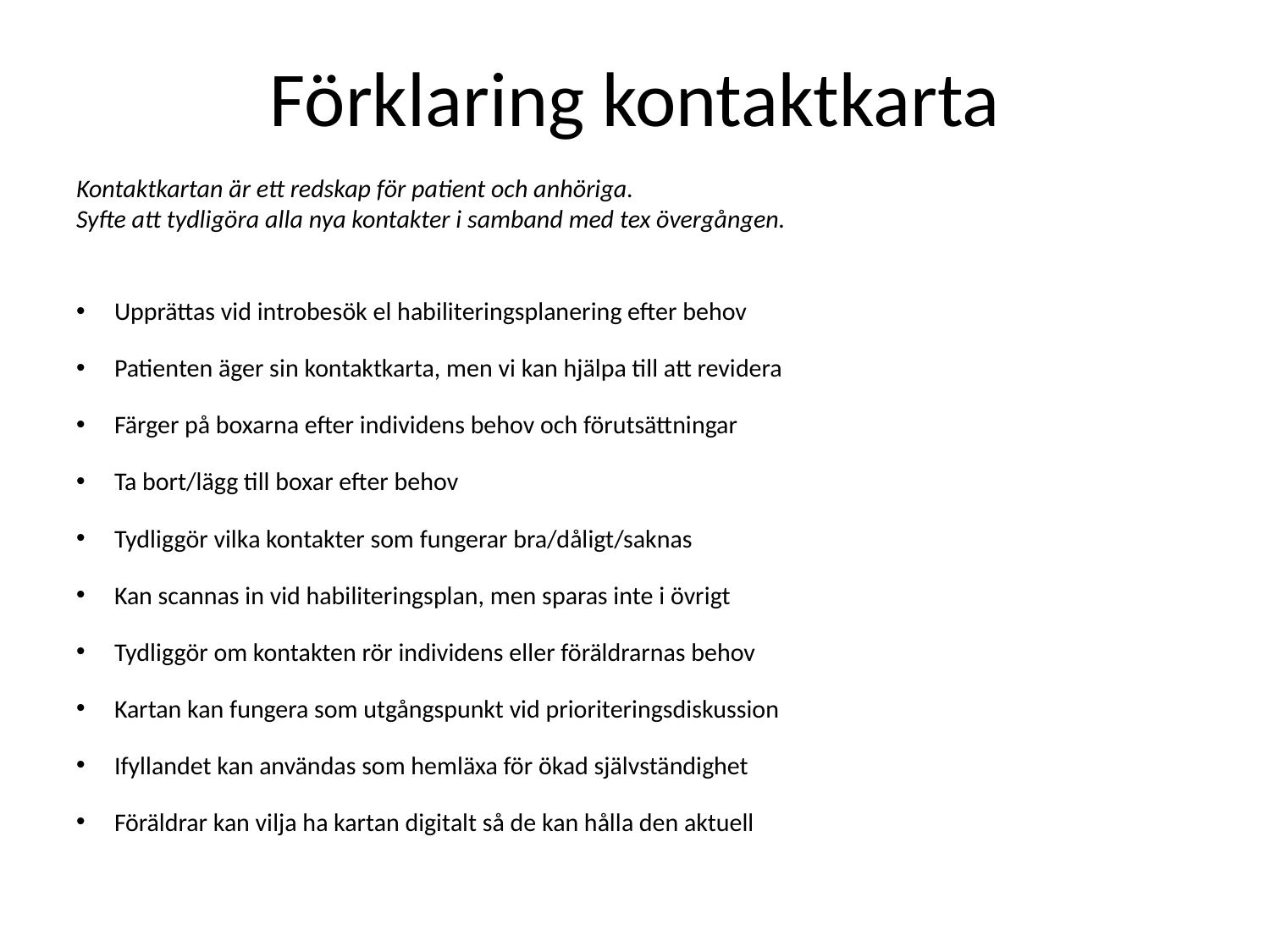

# Förklaring kontaktkarta
Kontaktkartan är ett redskap för patient och anhöriga.
Syfte att tydligöra alla nya kontakter i samband med tex övergången.

Upprättas vid introbesök el habiliteringsplanering efter behov
Patienten äger sin kontaktkarta, men vi kan hjälpa till att revidera
Färger på boxarna efter individens behov och förutsättningar
Ta bort/lägg till boxar efter behov
Tydliggör vilka kontakter som fungerar bra/dåligt/saknas
Kan scannas in vid habiliteringsplan, men sparas inte i övrigt
Tydliggör om kontakten rör individens eller föräldrarnas behov
Kartan kan fungera som utgångspunkt vid prioriteringsdiskussion
Ifyllandet kan användas som hemläxa för ökad självständighet
Föräldrar kan vilja ha kartan digitalt så de kan hålla den aktuell